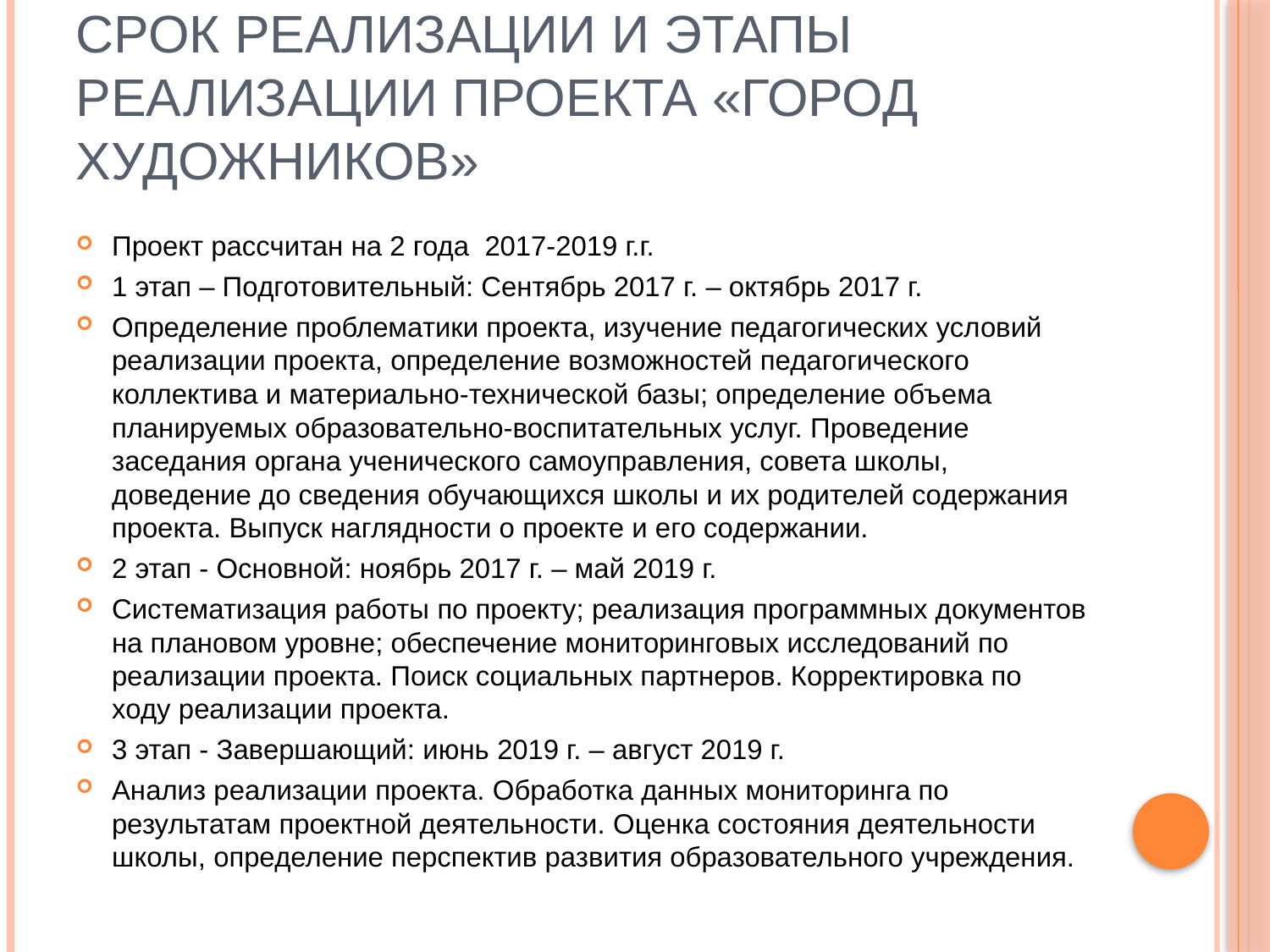

# Срок реализации и этапы реализации проекта «Город художников»
Проект рассчитан на 2 года  2017-2019 г.г.
1 этап – Подготовительный: Сентябрь 2017 г. – октябрь 2017 г.
Определение проблематики проекта, изучение педагогических условий реализации проекта, определение возможностей педагогического коллектива и материально-технической базы; определение объема планируемых образовательно-воспитательных услуг. Проведение заседания органа ученического самоуправления, совета школы, доведение до сведения обучающихся школы и их родителей содержания проекта. Выпуск наглядности о проекте и его содержании.
2 этап - Основной: ноябрь 2017 г. – май 2019 г.
Систематизация работы по проекту; реализация программных документов на плановом уровне; обеспечение мониторинговых исследований по реализации проекта. Поиск социальных партнеров. Корректировка по ходу реализации проекта.
3 этап - Завершающий: июнь 2019 г. – август 2019 г.
Анализ реализации проекта. Обработка данных мониторинга по результатам проектной деятельности. Оценка состояния деятельности школы, определение перспектив развития образовательного учреждения.